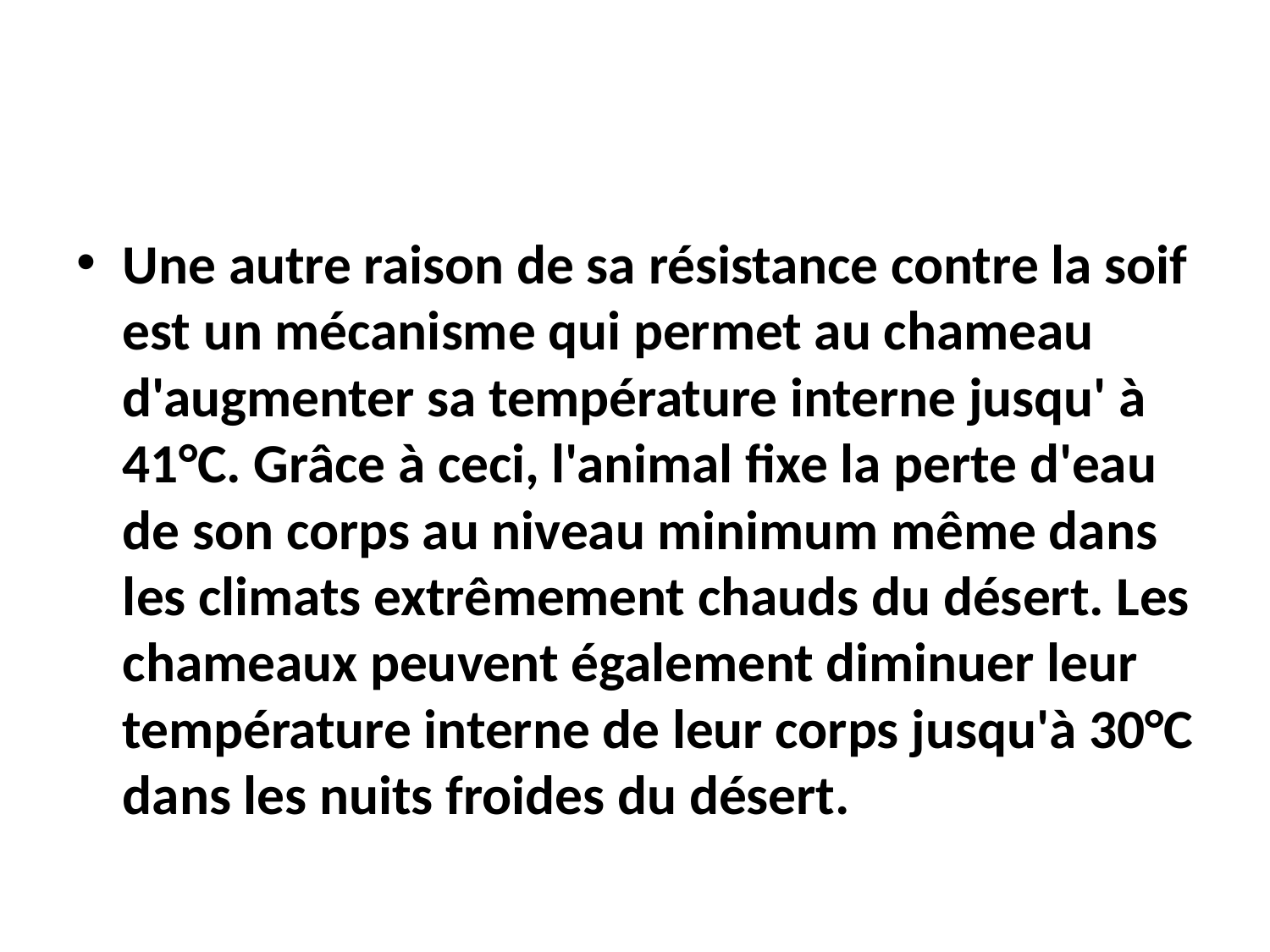

#
Une autre raison de sa résistance contre la soif est un mécanisme qui permet au chameau d'augmenter sa température interne jusqu' à 41°C. Grâce à ceci, l'animal fixe la perte d'eau de son corps au niveau minimum même dans les climats extrêmement chauds du désert. Les chameaux peuvent également diminuer leur température interne de leur corps jusqu'à 30°C dans les nuits froides du désert.